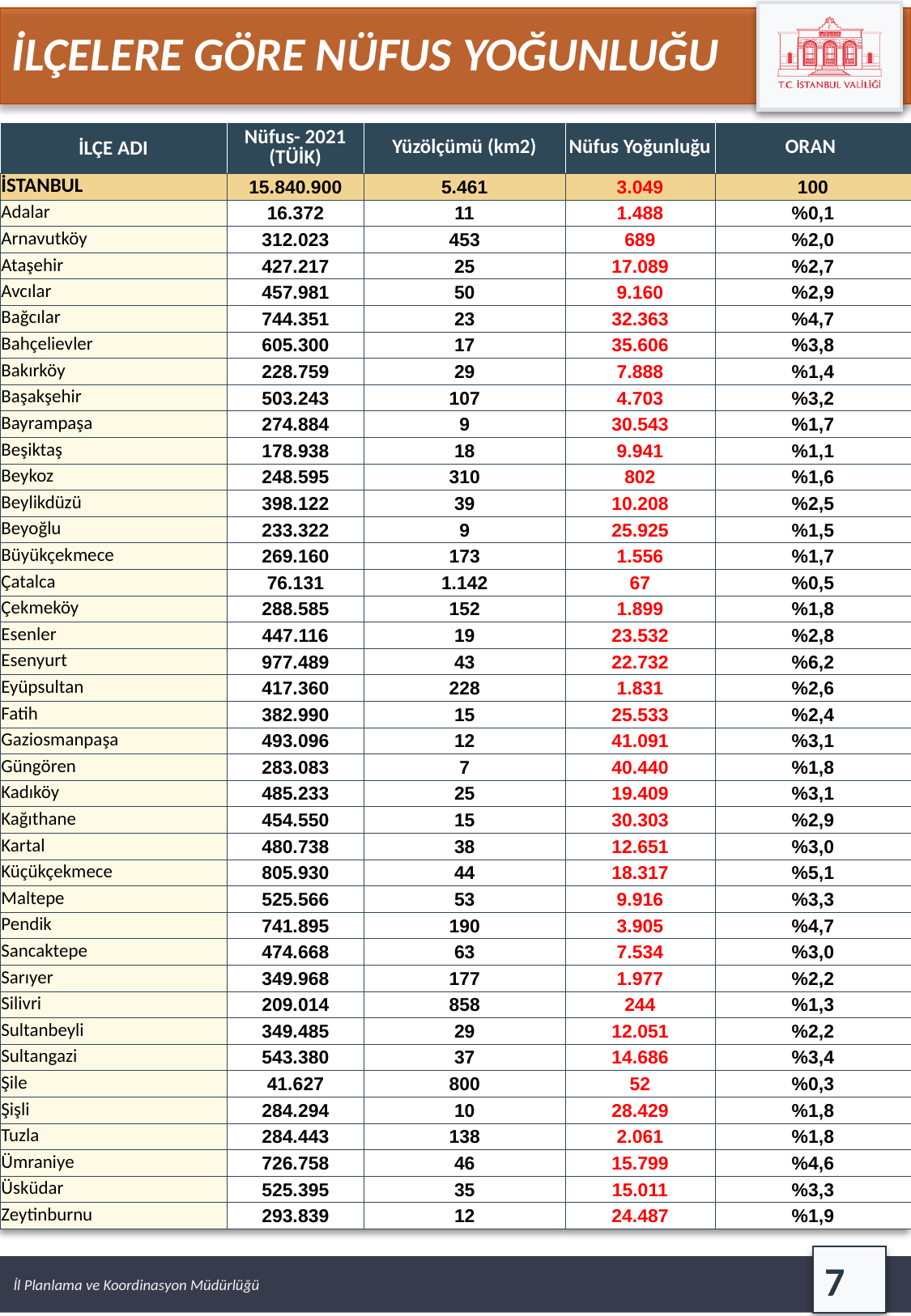

İLÇELERE GÖRE NÜFUS YOĞUNLUĞU
| İLÇE ADI | Nüfus- 2021 (TÜİK) | Yüzölçümü (km2) | Nüfus Yoğunluğu | ORAN |
| --- | --- | --- | --- | --- |
| İSTANBUL | 15.840.900 | 5.461 | 3.049 | 100 |
| Adalar | 16.372 | 11 | 1.488 | %0,1 |
| Arnavutköy | 312.023 | 453 | 689 | %2,0 |
| Ataşehir | 427.217 | 25 | 17.089 | %2,7 |
| Avcılar | 457.981 | 50 | 9.160 | %2,9 |
| Bağcılar | 744.351 | 23 | 32.363 | %4,7 |
| Bahçelievler | 605.300 | 17 | 35.606 | %3,8 |
| Bakırköy | 228.759 | 29 | 7.888 | %1,4 |
| Başakşehir | 503.243 | 107 | 4.703 | %3,2 |
| Bayrampaşa | 274.884 | 9 | 30.543 | %1,7 |
| Beşiktaş | 178.938 | 18 | 9.941 | %1,1 |
| Beykoz | 248.595 | 310 | 802 | %1,6 |
| Beylikdüzü | 398.122 | 39 | 10.208 | %2,5 |
| Beyoğlu | 233.322 | 9 | 25.925 | %1,5 |
| Büyükçekmece | 269.160 | 173 | 1.556 | %1,7 |
| Çatalca | 76.131 | 1.142 | 67 | %0,5 |
| Çekmeköy | 288.585 | 152 | 1.899 | %1,8 |
| Esenler | 447.116 | 19 | 23.532 | %2,8 |
| Esenyurt | 977.489 | 43 | 22.732 | %6,2 |
| Eyüpsultan | 417.360 | 228 | 1.831 | %2,6 |
| Fatih | 382.990 | 15 | 25.533 | %2,4 |
| Gaziosmanpaşa | 493.096 | 12 | 41.091 | %3,1 |
| Güngören | 283.083 | 7 | 40.440 | %1,8 |
| Kadıköy | 485.233 | 25 | 19.409 | %3,1 |
| Kağıthane | 454.550 | 15 | 30.303 | %2,9 |
| Kartal | 480.738 | 38 | 12.651 | %3,0 |
| Küçükçekmece | 805.930 | 44 | 18.317 | %5,1 |
| Maltepe | 525.566 | 53 | 9.916 | %3,3 |
| Pendik | 741.895 | 190 | 3.905 | %4,7 |
| Sancaktepe | 474.668 | 63 | 7.534 | %3,0 |
| Sarıyer | 349.968 | 177 | 1.977 | %2,2 |
| Silivri | 209.014 | 858 | 244 | %1,3 |
| Sultanbeyli | 349.485 | 29 | 12.051 | %2,2 |
| Sultangazi | 543.380 | 37 | 14.686 | %3,4 |
| Şile | 41.627 | 800 | 52 | %0,3 |
| Şişli | 284.294 | 10 | 28.429 | %1,8 |
| Tuzla | 284.443 | 138 | 2.061 | %1,8 |
| Ümraniye | 726.758 | 46 | 15.799 | %4,6 |
| Üsküdar | 525.395 | 35 | 15.011 | %3,3 |
| Zeytinburnu | 293.839 | 12 | 24.487 | %1,9 |
7